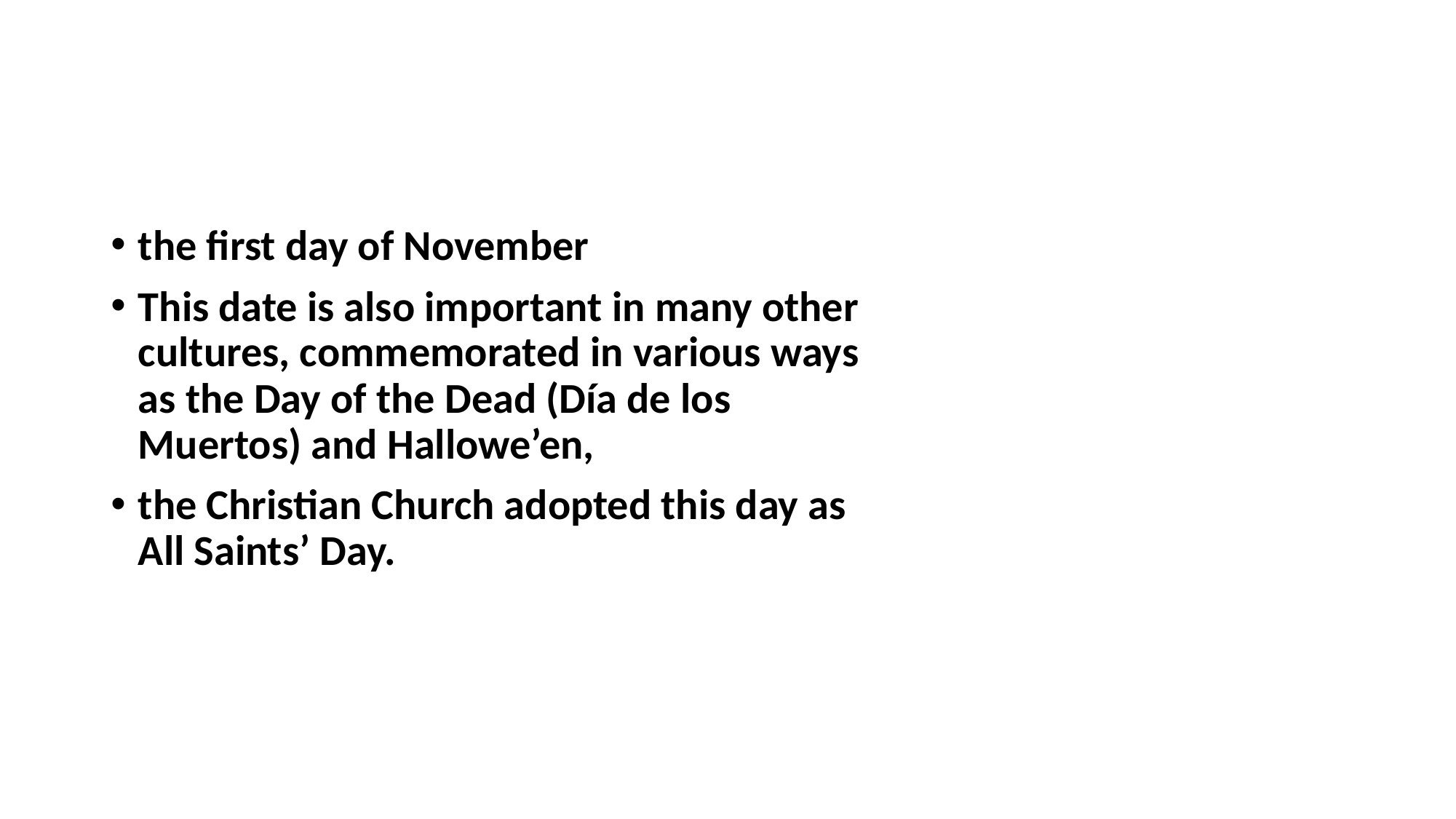

#
the first day of November
This date is also important in many other cultures, commemorated in various ways as the Day of the Dead (Día de los Muertos) and Hallowe’en,
the Christian Church adopted this day as All Saints’ Day.